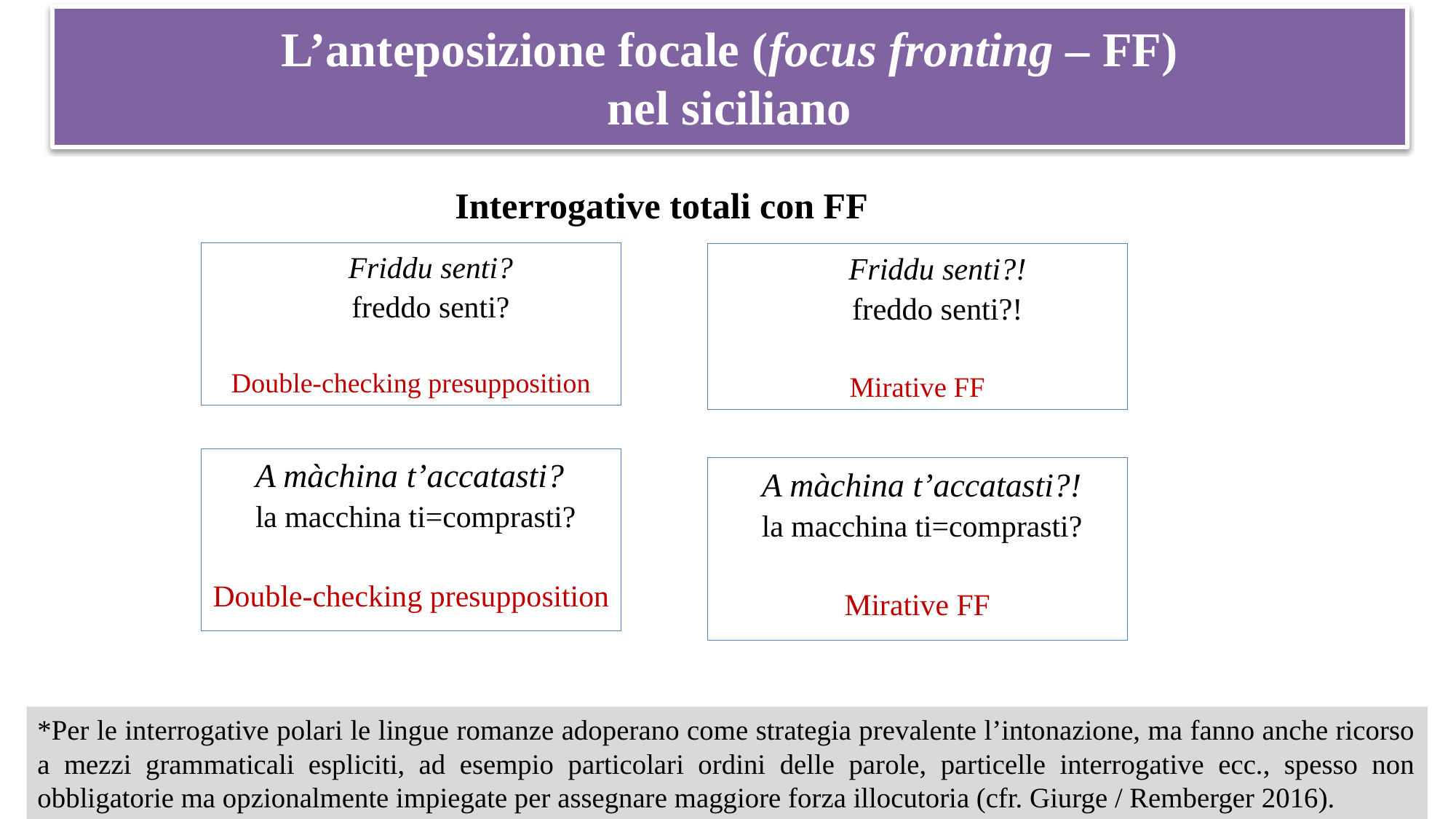

# L’anteposizione focale (focus fronting – FF) nel siciliano
Interrogative totali con FF
Friddu senti?
freddo senti?

Double-checking presupposition
Friddu senti?!
freddo senti?!

Mirative FF
A màchina t’accatasti?
la macchina ti=comprasti?

Double-checking presupposition
A màchina t’accatasti?!
la macchina ti=comprasti?

Mirative FF
*Per le interrogative polari le lingue romanze adoperano come strategia prevalente l’intonazione, ma fanno anche ricorso a mezzi grammaticali espliciti, ad esempio particolari ordini delle parole, particelle interrogative ecc., spesso non obbligatorie ma opzionalmente impiegate per assegnare maggiore forza illocutoria (cfr. Giurge / Remberger 2016).
38